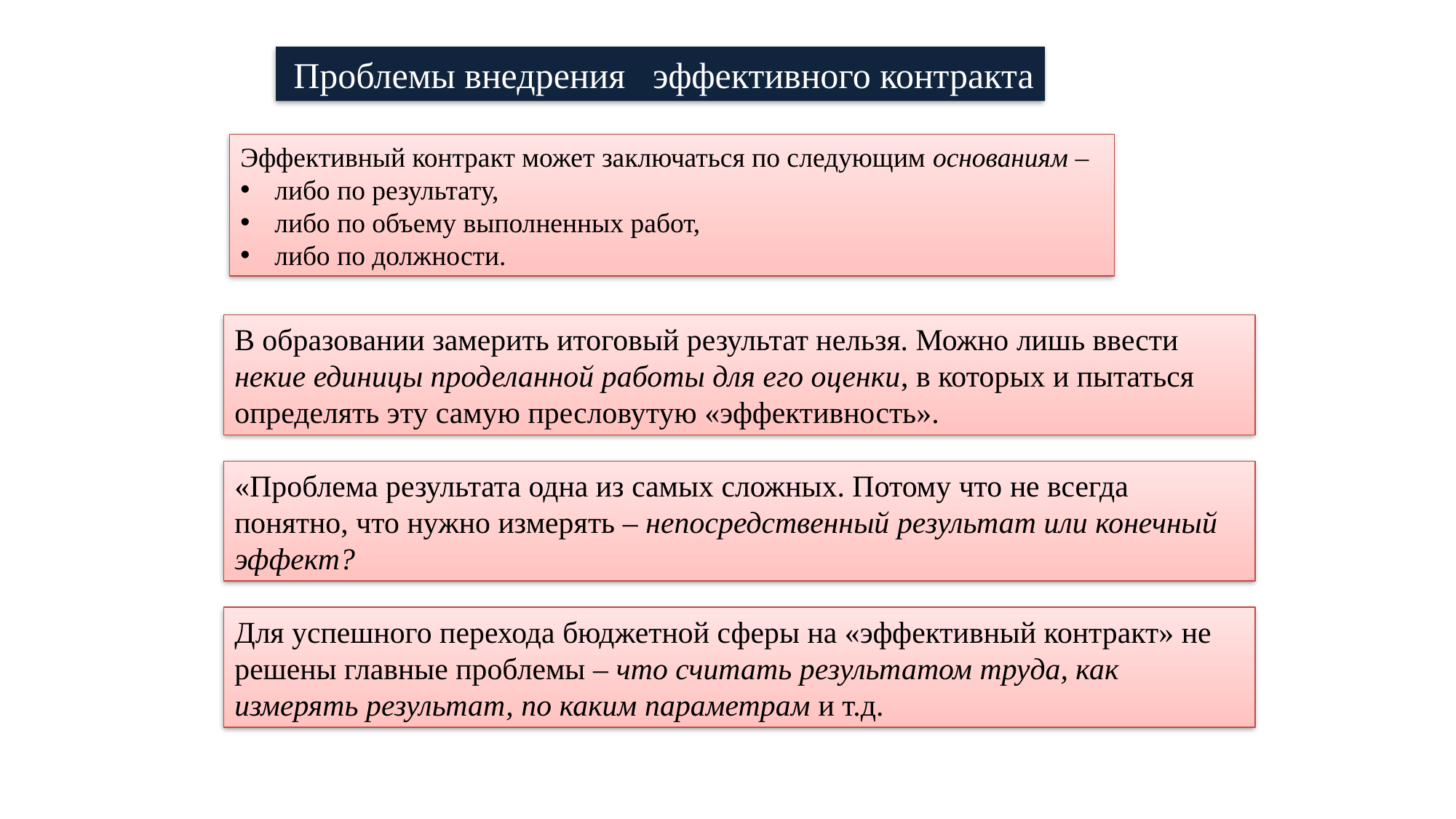

Проблемы внедрения   эффективного контракта
Эффективный контракт может заключаться по следующим основаниям –
либо по результату,
либо по объему выполненных работ,
либо по должности.
В образовании замерить итоговый результат нельзя. Можно лишь ввести некие единицы проделанной работы для его оценки, в которых и пытаться определять эту самую пресловутую «эффективность».
«Проблема результата одна из самых сложных. Потому что не всегда понятно, что нужно измерять – непосредственный результат или конечный эффект?
Для успешного перехода бюджетной сферы на «эффективный контракт» не решены главные проблемы – что считать результатом труда, как измерять результат, по каким параметрам и т.д.